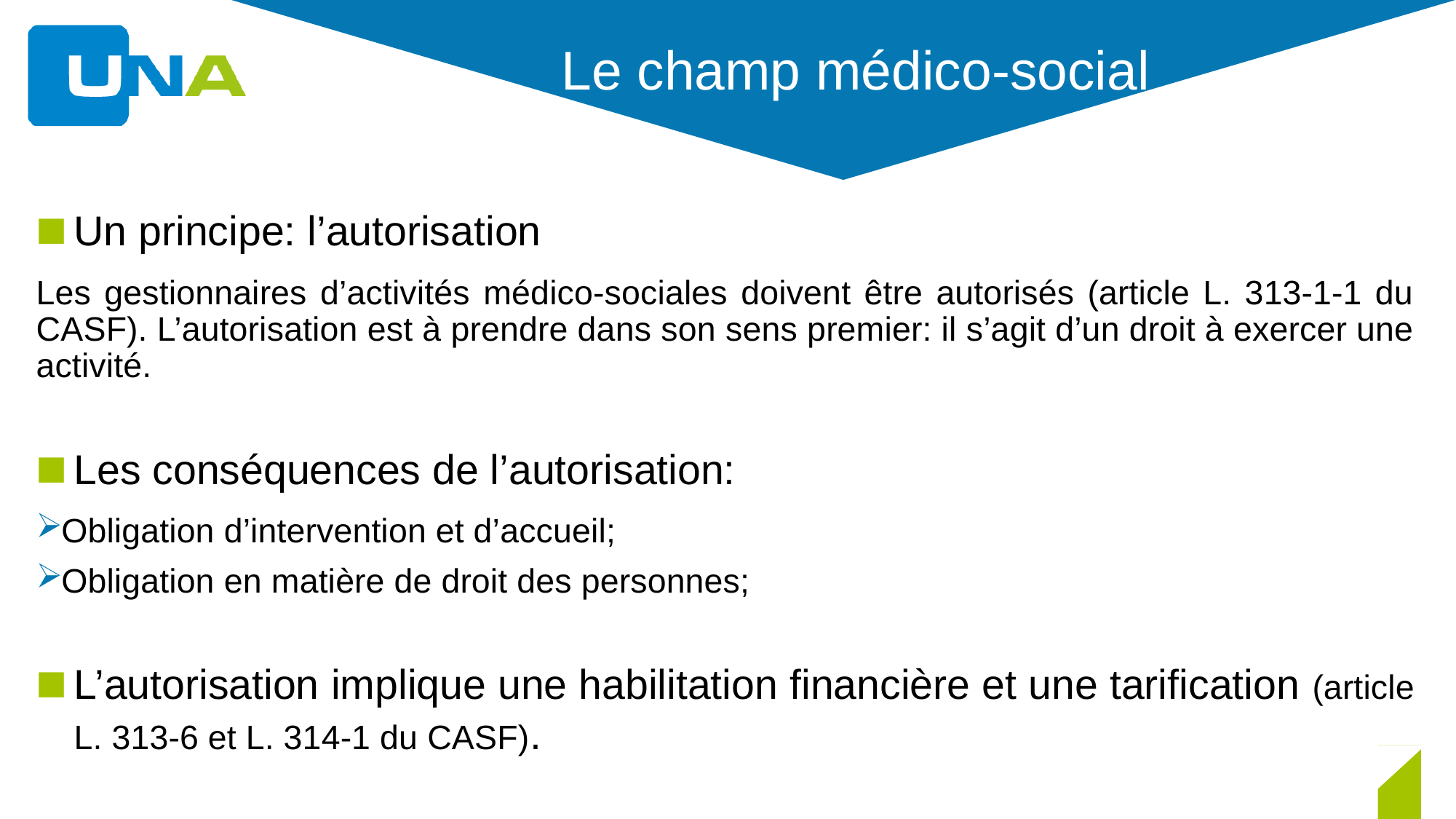

# Le champ médico-social
Un principe: l’autorisation
Les gestionnaires d’activités médico-sociales doivent être autorisés (article L. 313-1-1 du CASF). L’autorisation est à prendre dans son sens premier: il s’agit d’un droit à exercer une activité.

Les conséquences de l’autorisation:
Obligation d’intervention et d’accueil;
Obligation en matière de droit des personnes;

L’autorisation implique une habilitation financière et une tarification (article L. 313-6 et L. 314-1 du CASF).